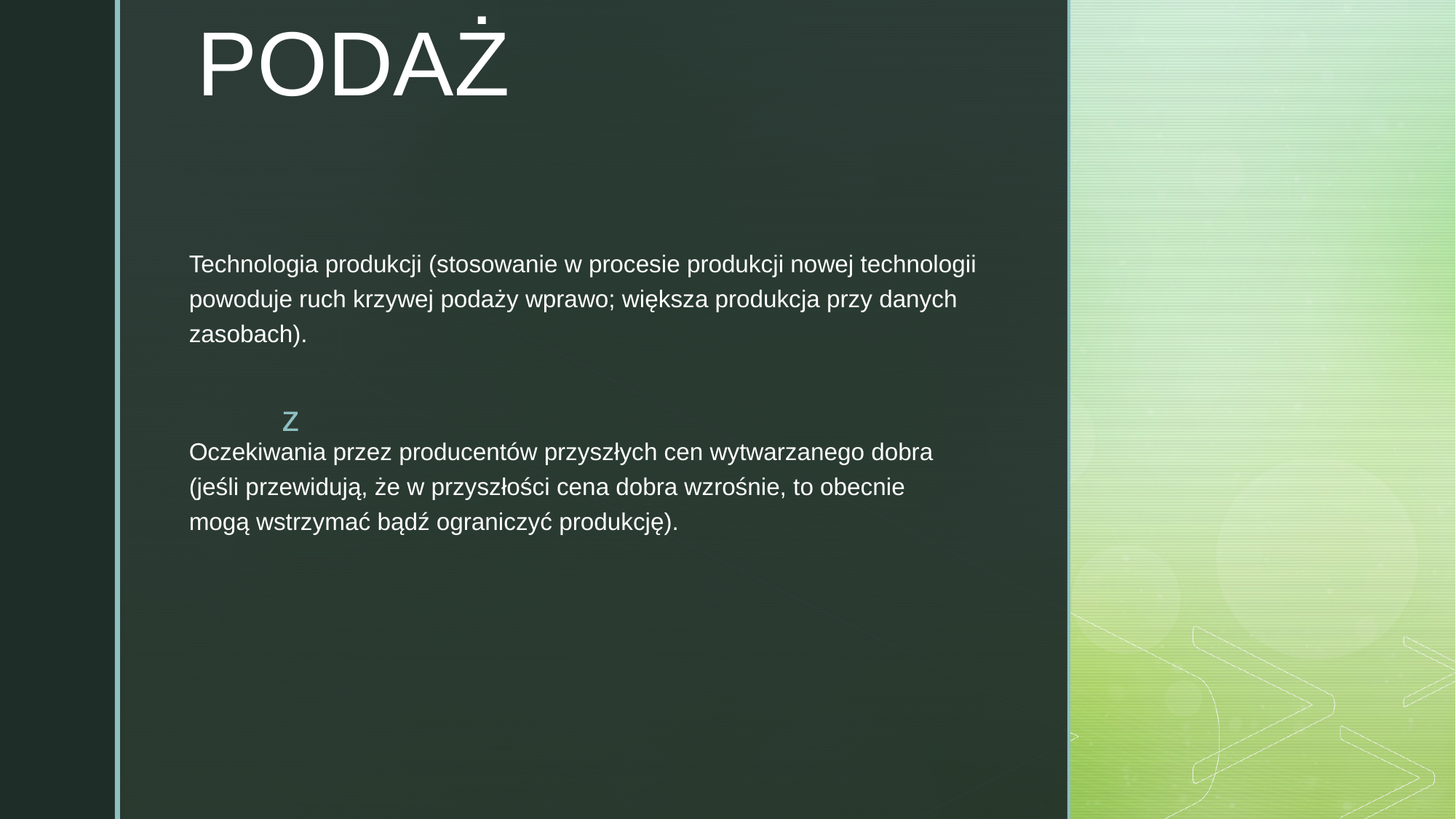

# PODAŻ

Technologia produkcji (stosowanie w procesie produkcji nowej technologii powoduje ruch krzywej podaży wprawo; większa produkcja przy danych zasobach).

Oczekiwania przez producentów przyszłych cen wytwarzanego dobra (jeśli przewidują, że w przyszłości cena dobra wzrośnie, to obecnie mogą wstrzymać bądź ograniczyć produkcję).